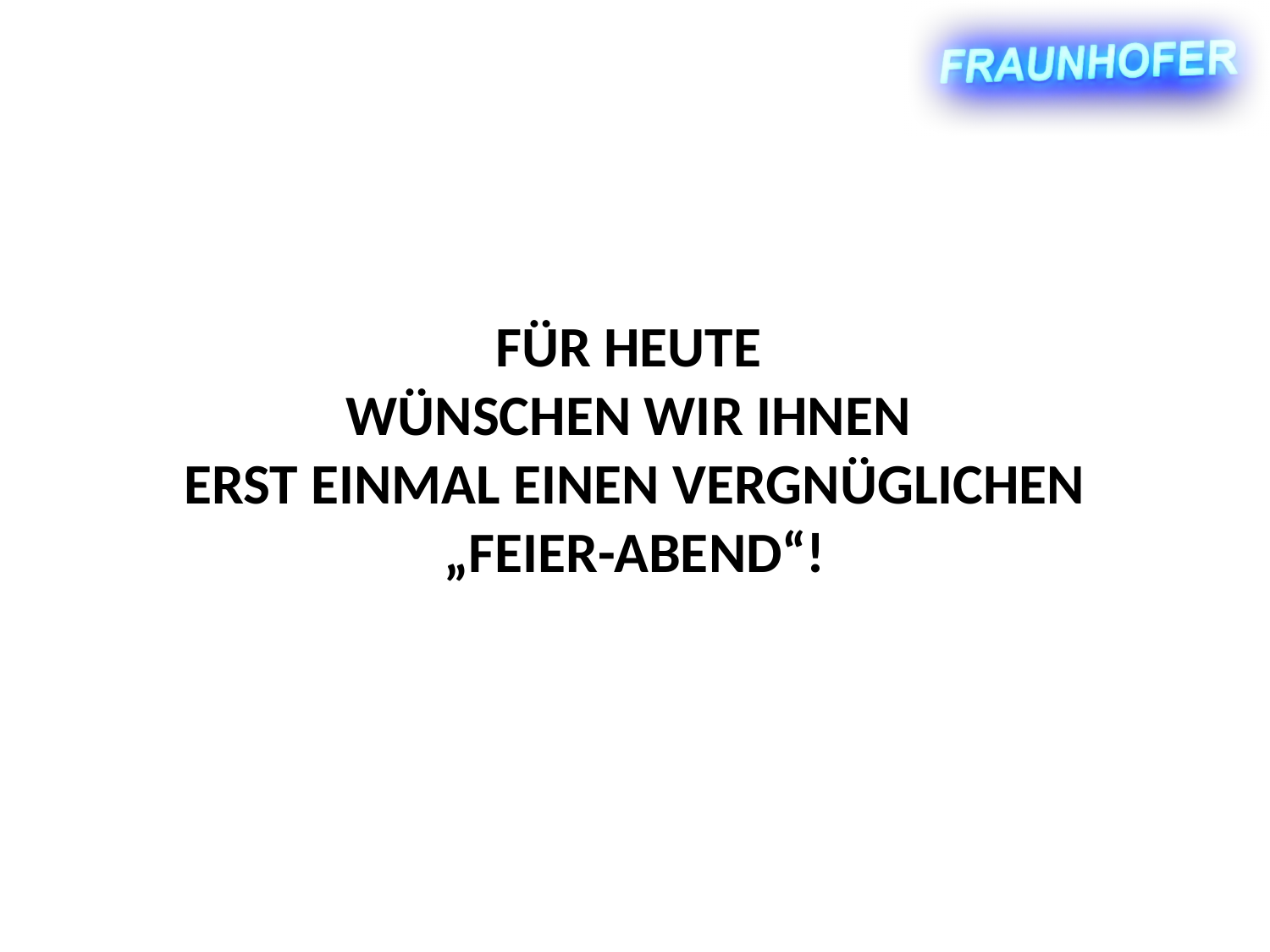

# Für heute wünschen wir Ihnen erst einmal einen vergnüglichen „Feier-Abend“!